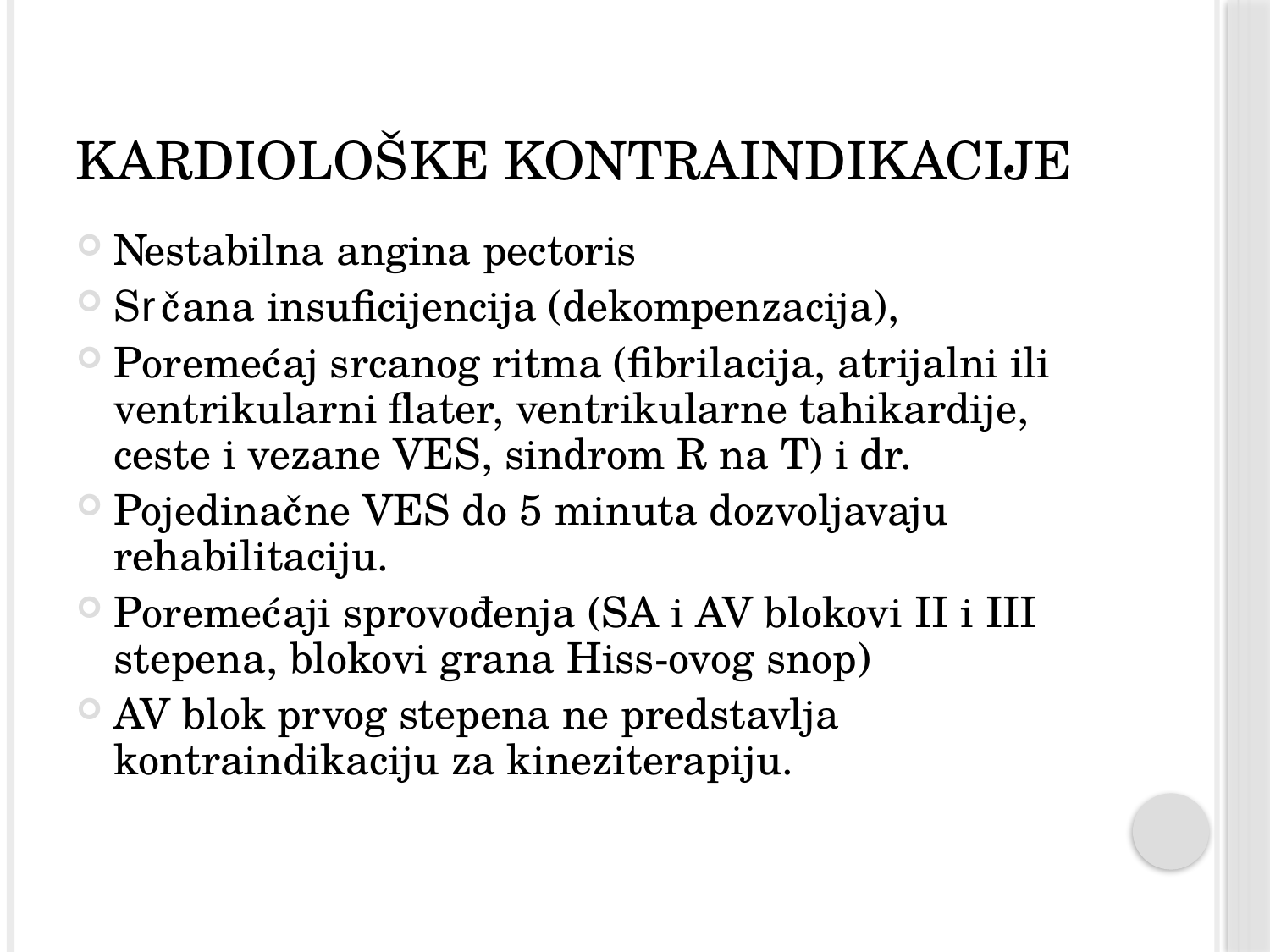

# Kardiološke kontraindikacije
Nestabilna angina pectoris
Srčana insuficijencija (dekompenzacija),
Poremećaj srcanog ritma (fibrilacija, atrijalni ili ventrikularni flater, ventrikularne tahikardije, ceste i vezane VES, sindrom R na T) i dr.
Pojedinačne VES do 5 minuta dozvoljavaju rehabilitaciju.
Poremećaji sprovođenja (SA i AV blokovi II i III stepena, blokovi grana Hiss-ovog snop)
AV blok prvog stepena ne predstavlja kontraindikaciju za kineziterapiju.